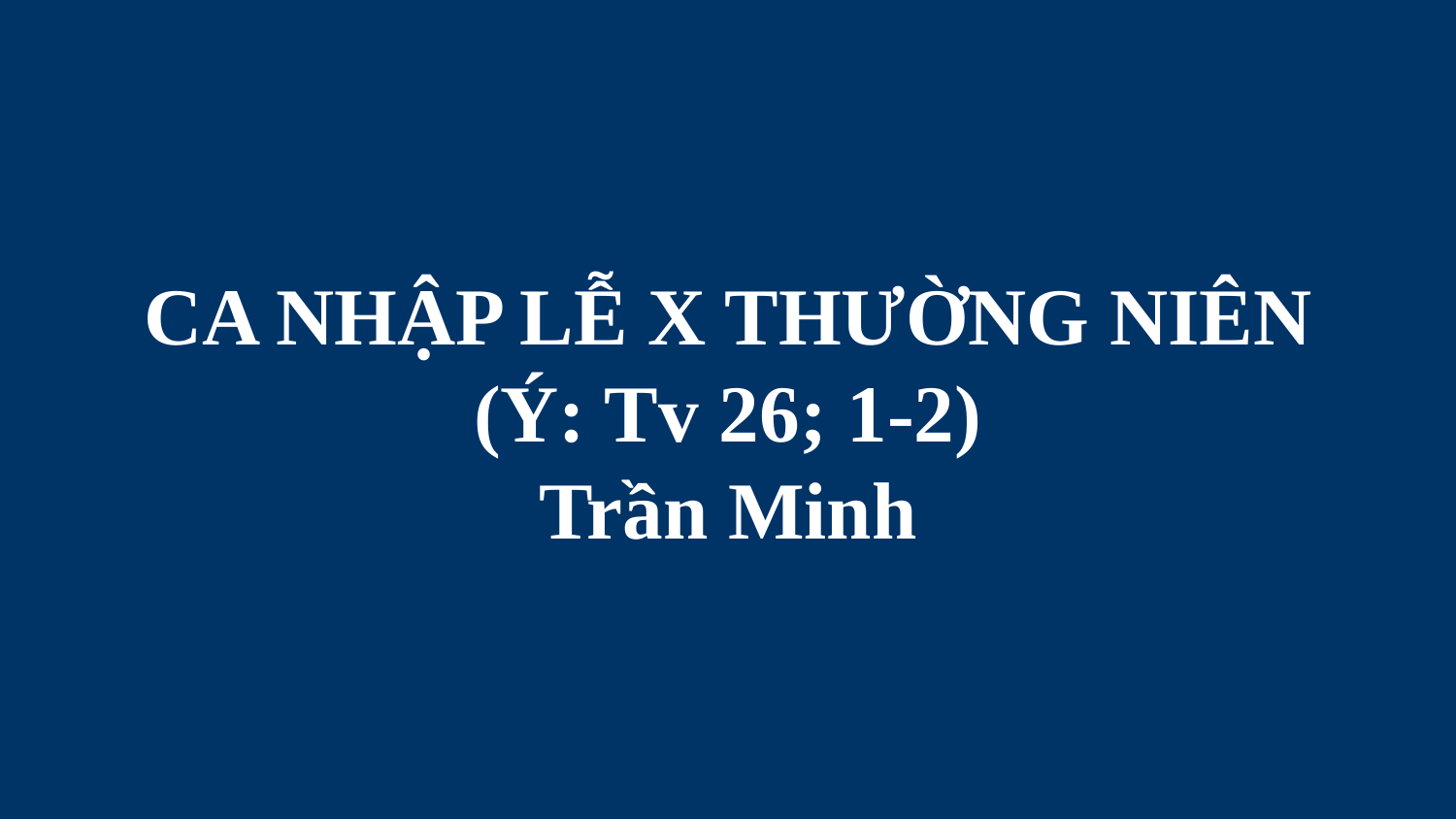

# CA NHẬP LỄ X THƯỜNG NIÊN (Ý: Tv 26; 1-2) Trần Minh